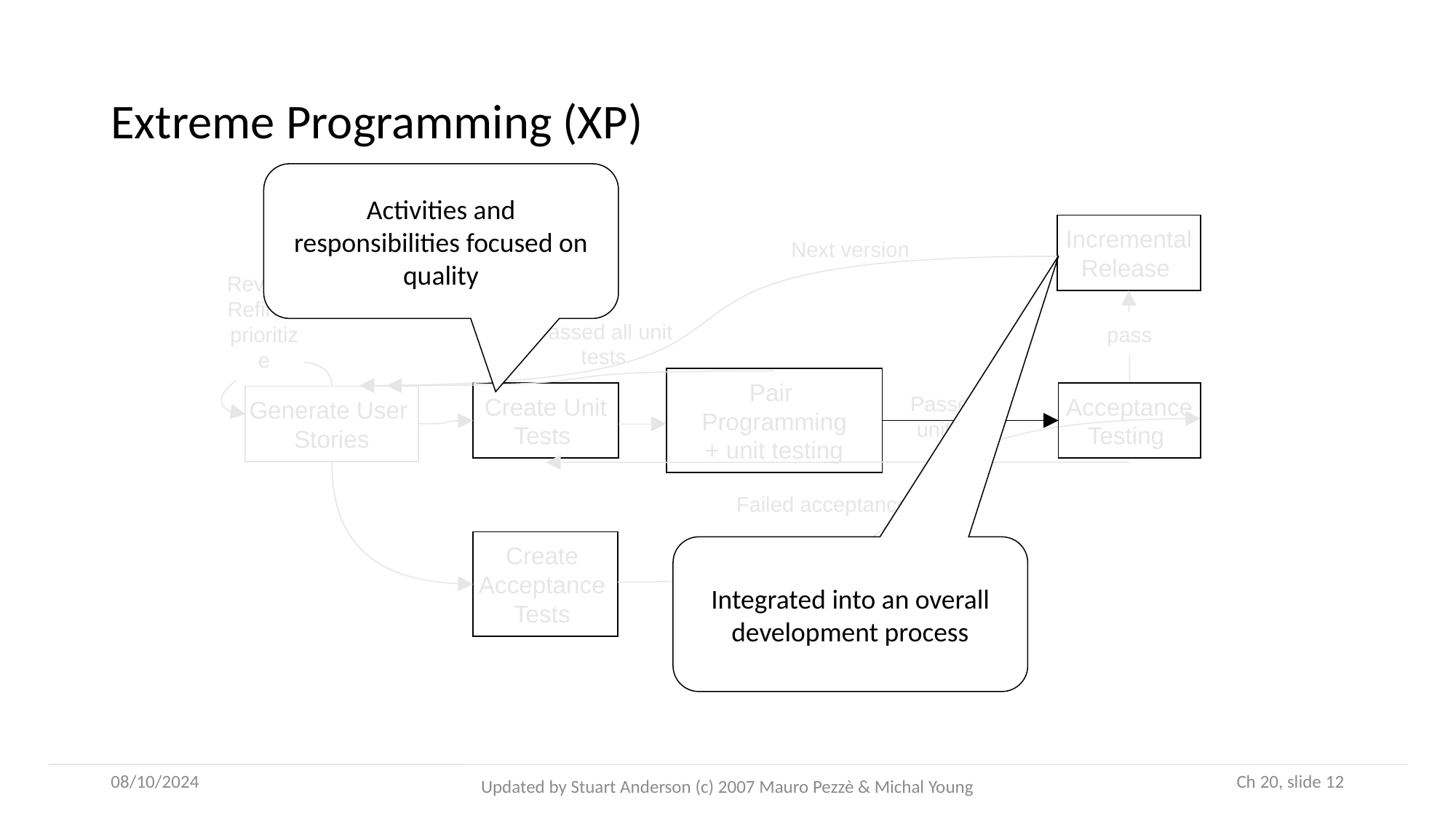

# Extreme Programming (XP)
Activities and responsibilities focused on quality
Incremental
Release
Next version
Review,
Refine,
prioritize
Passed all unit tests
pass
Pair
Programming
+ unit testing

Create Unit
Tests
Acceptance
Testing
Passed all
unit tests
Generate User
Stories

Failed acceptance test
Create
Acceptance
Tests
Integrated into an overall development process
08/10/2024
 Ch 20, slide 12
Updated by Stuart Anderson (c) 2007 Mauro Pezzè & Michal Young